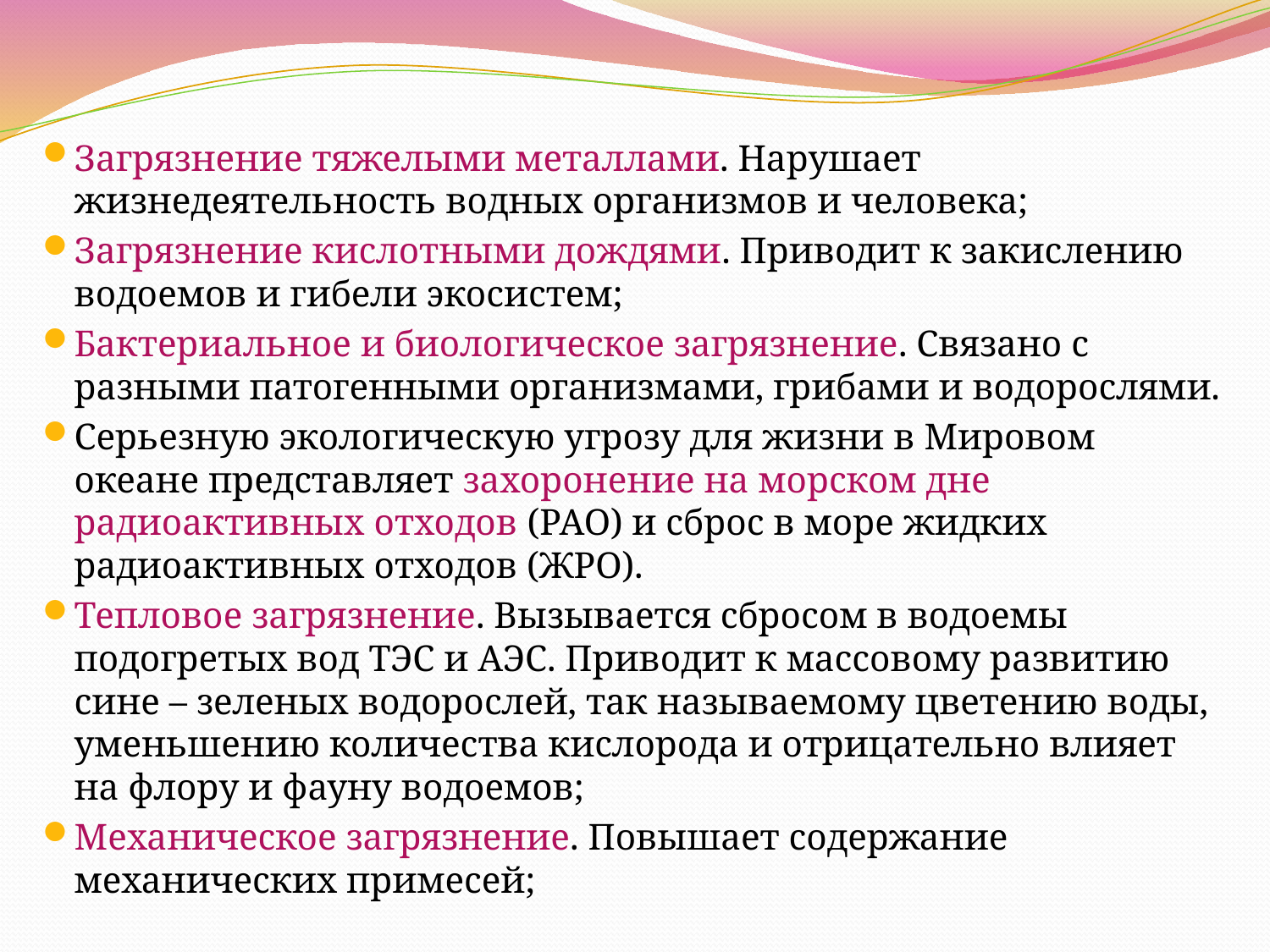

Загрязнение тяжелыми металлами. Нарушает жизнедеятельность водных организмов и человека;
Загрязнение кислотными дождями. Приводит к закислению водоемов и гибели экосистем;
Бактериальное и биологическое загрязнение. Связано с разными патогенными организмами, грибами и водорослями.
Серьезную экологическую угрозу для жизни в Мировом океане представляет захоронение на морском дне радиоактивных отходов (РАО) и сброс в море жидких радиоактивных отходов (ЖРО).
Тепловое загрязнение. Вызывается сбросом в водоемы подогретых вод ТЭС и АЭС. Приводит к массовому развитию сине – зеленых водорослей, так называемому цветению воды, уменьшению количества кислорода и отрицательно влияет на флору и фауну водоемов;
Механическое загрязнение. Повышает содержание механических примесей;